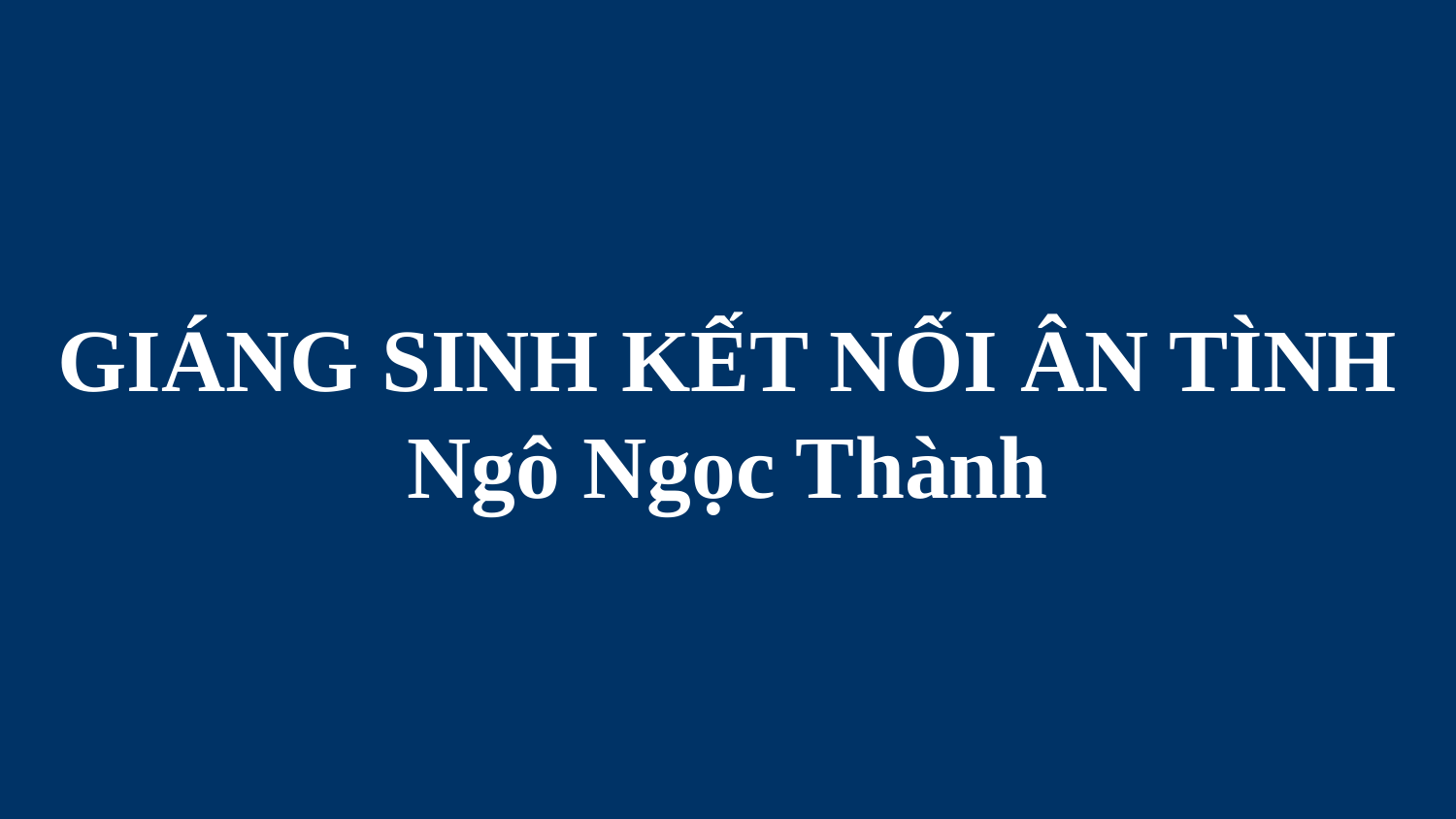

# GIÁNG SINH KẾT NỐI ÂN TÌNH Ngô Ngọc Thành